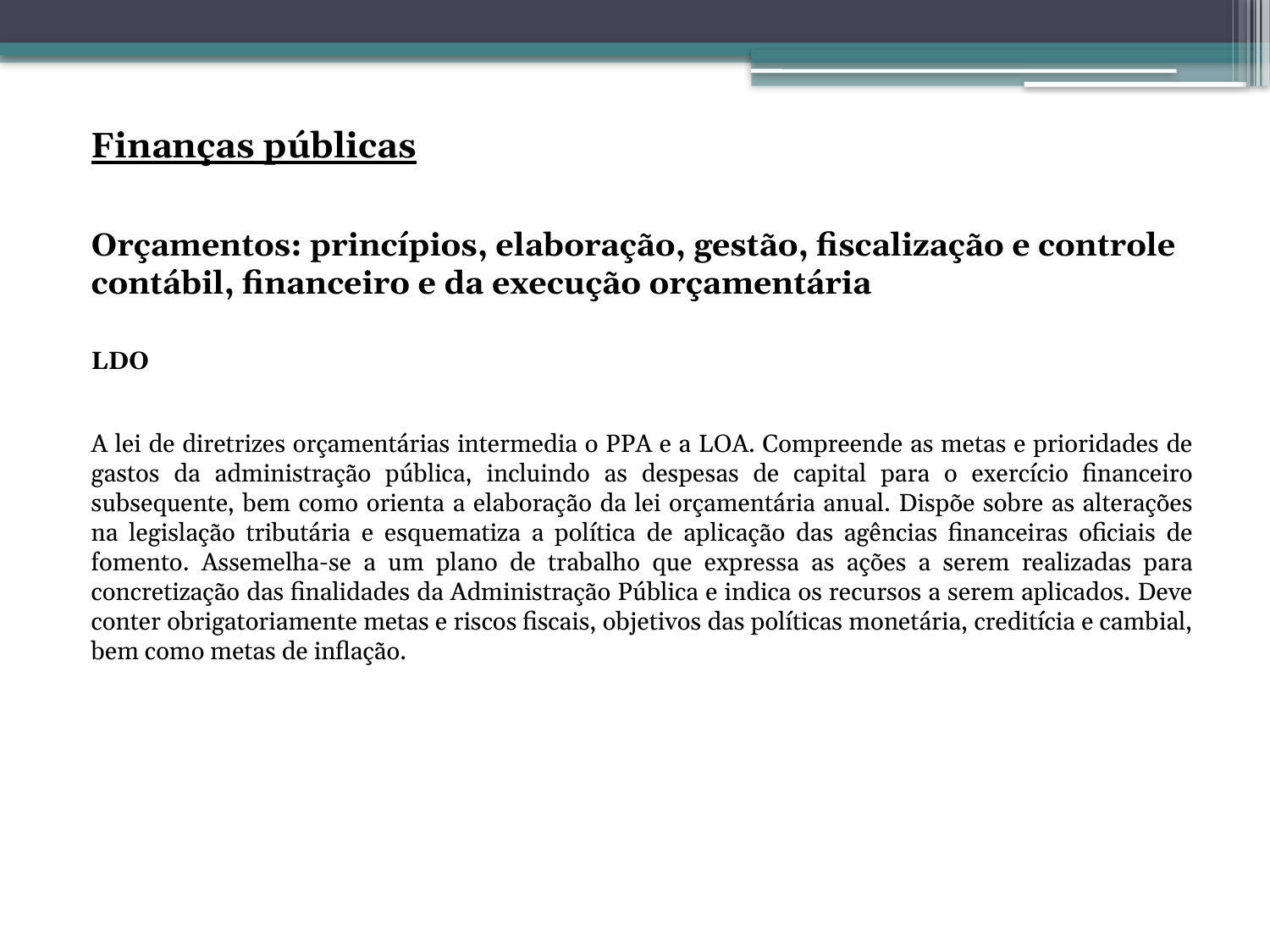

Finanças públicas

Orçamentos: princípios, elaboração, gestão, fiscalização e controle contábil, financeiro e da execução orçamentária

LDO

A lei de diretrizes orçamentárias intermedia o PPA e a LOA. Compreende as metas e prioridades de gastos da administração pública, incluindo as despesas de capital para o exercício financeiro subsequente, bem como orienta a elaboração da lei orçamentária anual. Dispõe sobre as alterações na legislação tributária e esquematiza a política de aplicação das agências financeiras oficiais de fomento. Assemelha-se a um plano de trabalho que expressa as ações a serem realizadas para concretização das finalidades da Administração Pública e indica os recursos a serem aplicados. Deve conter obrigatoriamente metas e riscos fiscais, objetivos das políticas monetária, creditícia e cambial, bem como metas de inflação.